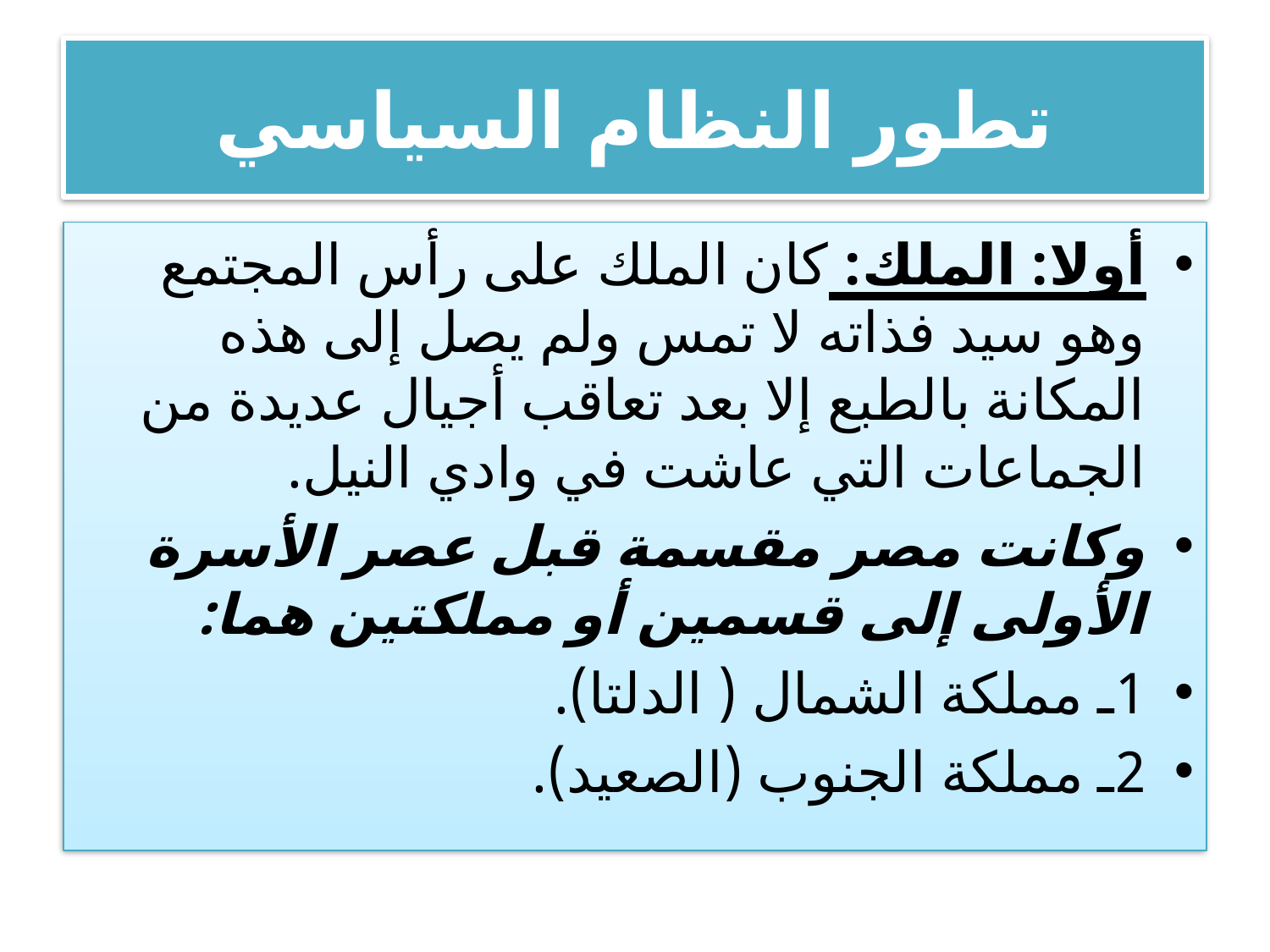

# تطور النظام السياسي
أولا: الملك: كان الملك على رأس المجتمع وهو سيد فذاته لا تمس ولم يصل إلى هذه المكانة بالطبع إلا بعد تعاقب أجيال عديدة من الجماعات التي عاشت في وادي النيل.
وكانت مصر مقسمة قبل عصر الأسرة الأولى إلى قسمين أو مملكتين هما:
1ـ مملكة الشمال ( الدلتا).
2ـ مملكة الجنوب (الصعيد).